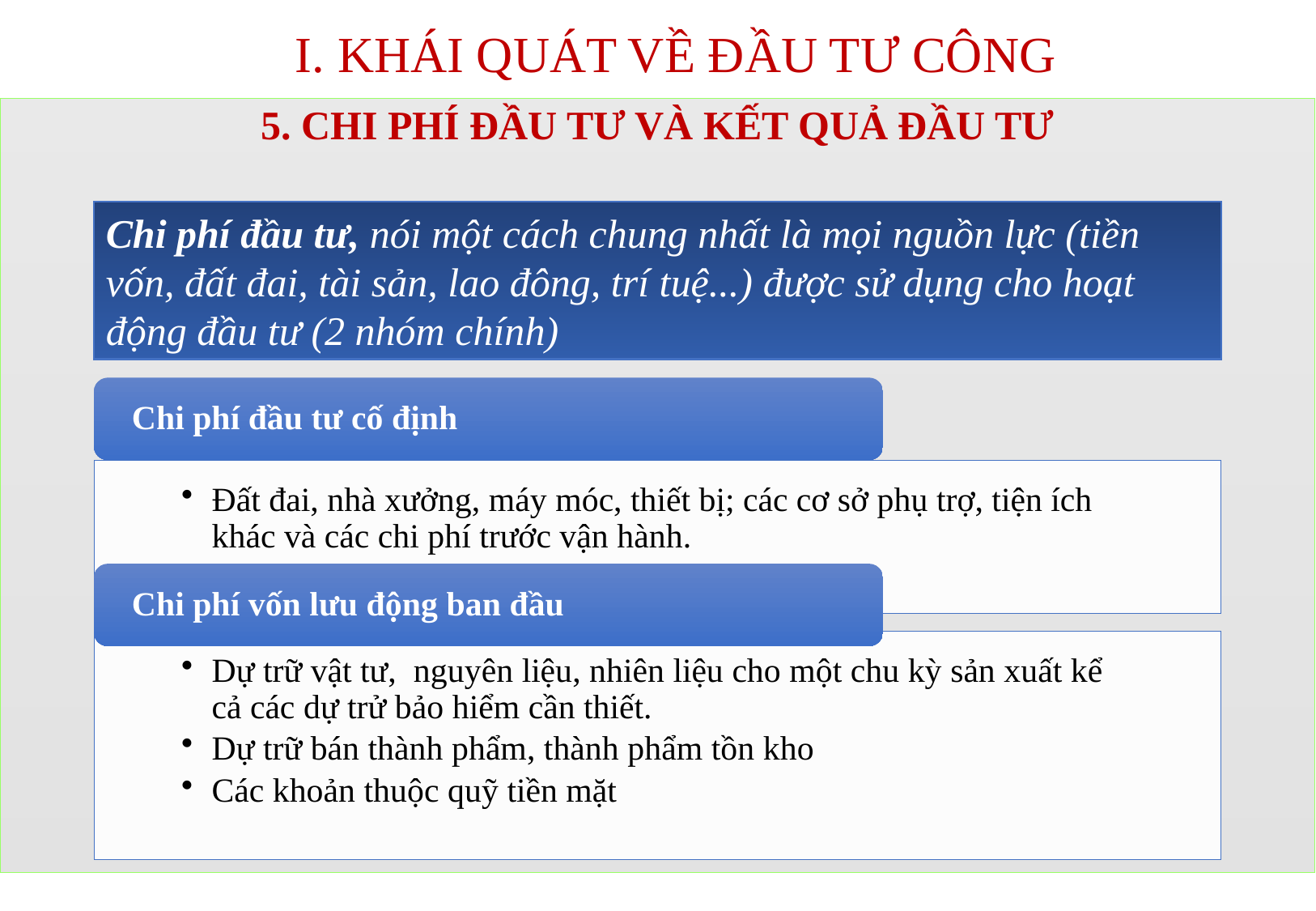

# I. KHÁI QUÁT VỀ ĐẦU TƯ CÔNG
5. CHI PHÍ ĐẦU TƯ VÀ KẾT QUẢ ĐẦU TƯ

Chi phí đầu tư, nói một cách chung nhất là mọi nguồn lực (tiền vốn, đất đai, tài sản, lao đông, trí tuệ...) được sử dụng cho hoạt động đầu tư (2 nhóm chính)
Đất đai, nhà xưởng, máy móc, thiết bị; các cơ sở phụ trợ, tiện ích khác và các chi phí trước vận hành.

Chi phí đầu tư cố định
Dự trữ vật tư,  nguyên liệu, nhiên liệu cho một chu kỳ sản xuất kể cả các dự trử bảo hiểm cần thiết.
Dự trữ bán thành phẩm, thành phẩm tồn kho
Các khoản thuộc quỹ tiền mặt
Chi phí vốn lưu động ban đầu